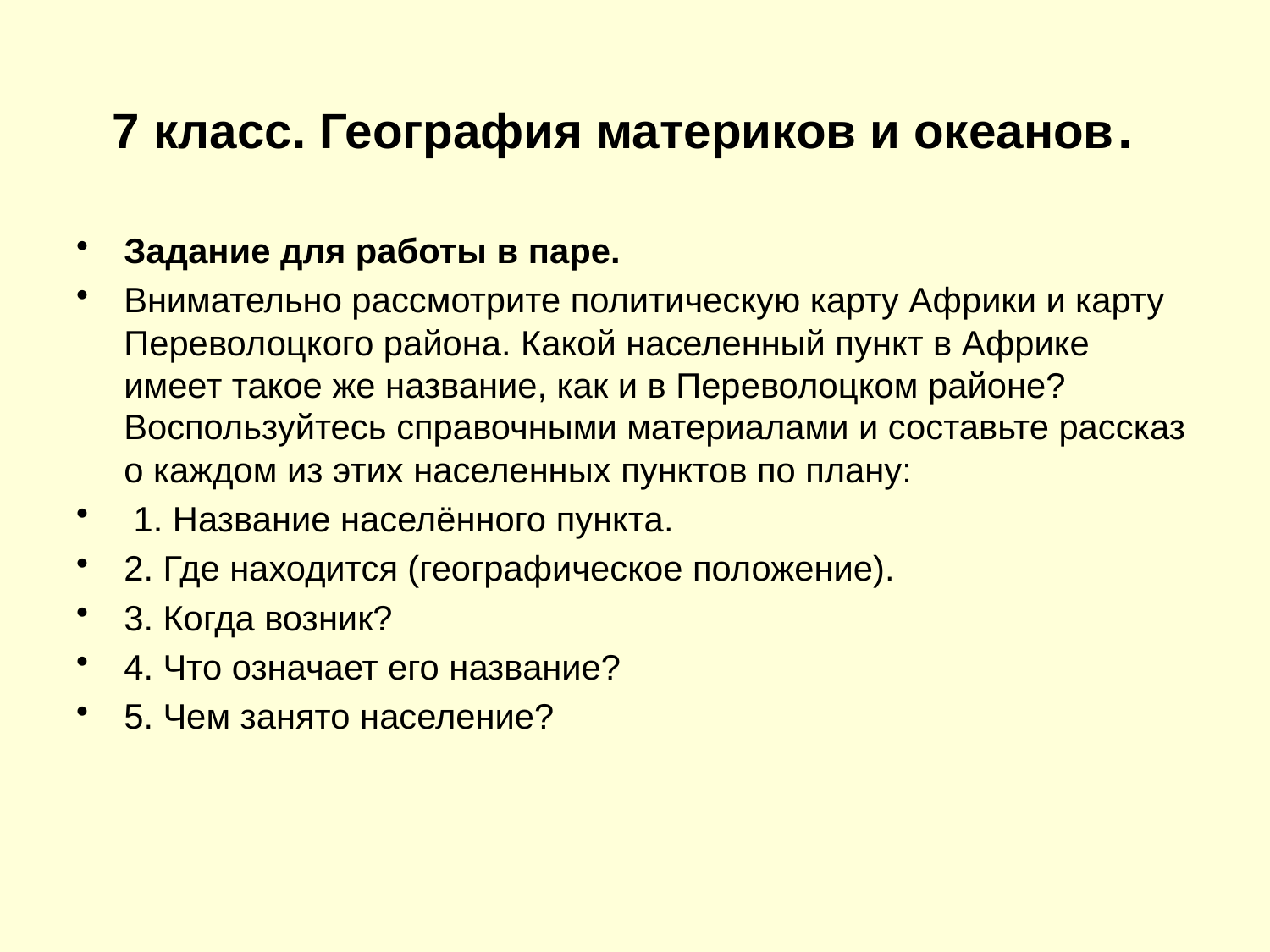

# 7 класс. География материков и океанов.
Задание для работы в паре.
Внимательно рассмотрите политическую карту Африки и карту Переволоцкого района. Какой населенный пункт в Африке имеет такое же название, как и в Переволоцком районе? Воспользуйтесь справочными материалами и составьте рассказ о каждом из этих населенных пунктов по плану:
 1. Название населённого пункта.
2. Где находится (географическое положение).
3. Когда возник?
4. Что означает его название?
5. Чем занято население?